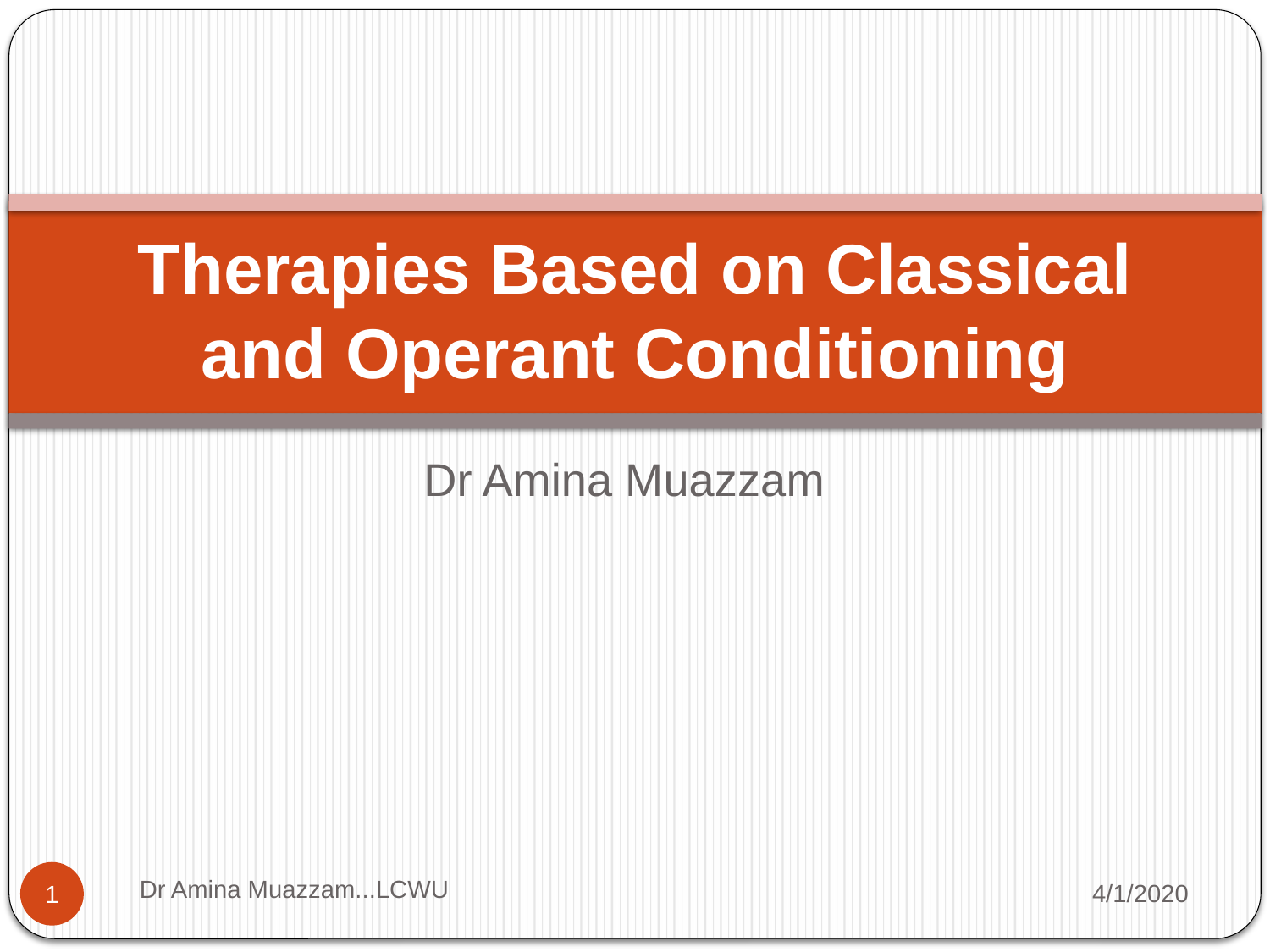

# Therapies Based on Classical and Operant Conditioning
Dr Amina Muazzam
Dr Amina Muazzam...LCWU
4/1/2020
1